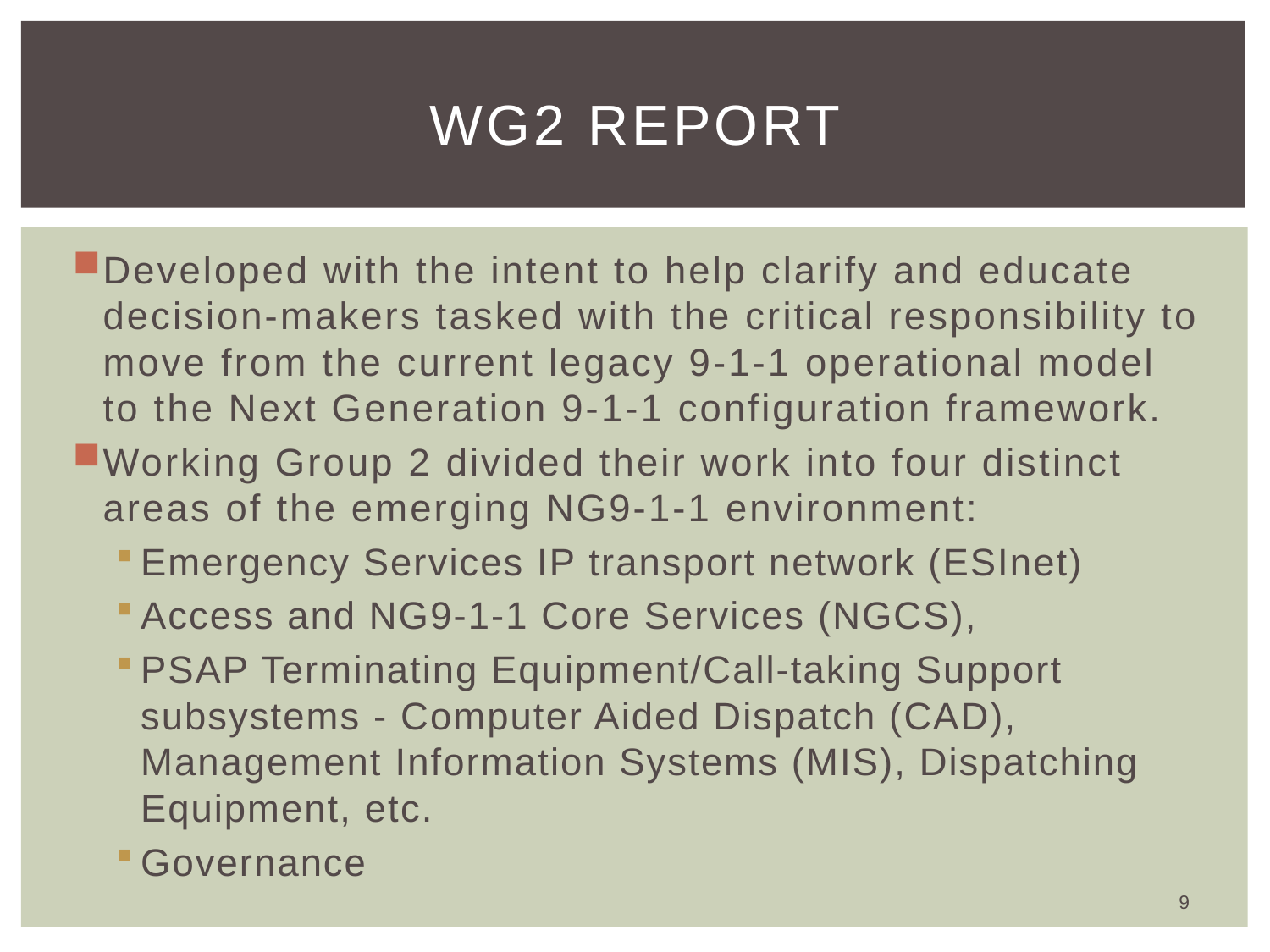

# WG2 Report
Developed with the intent to help clarify and educate decision-makers tasked with the critical responsibility to move from the current legacy 9-1-1 operational model to the Next Generation 9-1-1 configuration framework.
Working Group 2 divided their work into four distinct areas of the emerging NG9-1-1 environment:
Emergency Services IP transport network (ESInet)
Access and NG9-1-1 Core Services (NGCS),
PSAP Terminating Equipment/Call-taking Support subsystems - Computer Aided Dispatch (CAD), Management Information Systems (MIS), Dispatching Equipment, etc.
Governance

9